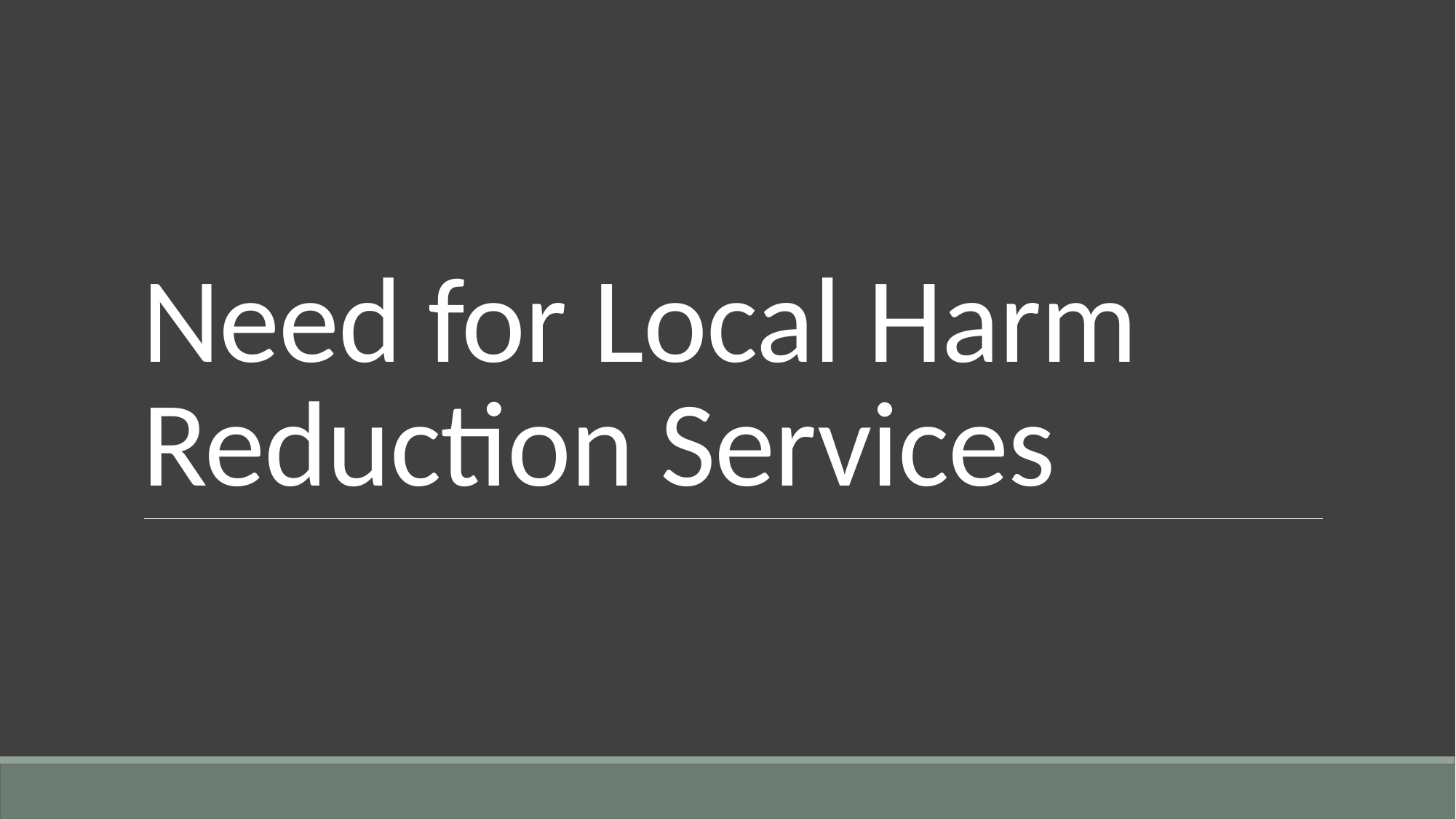

# Need for Local Harm Reduction Services